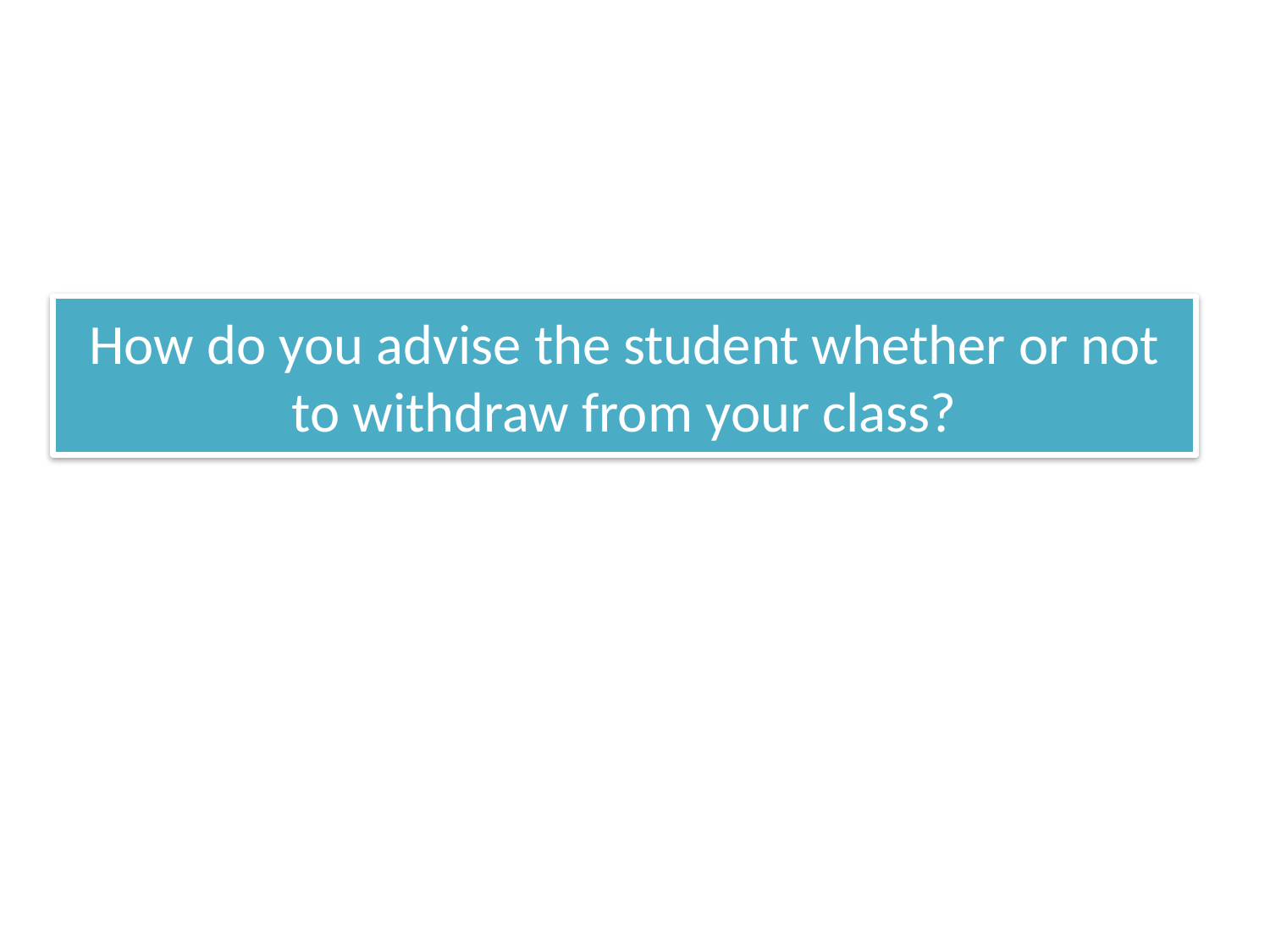

# How do you advise the student whether or not to withdraw from your class?